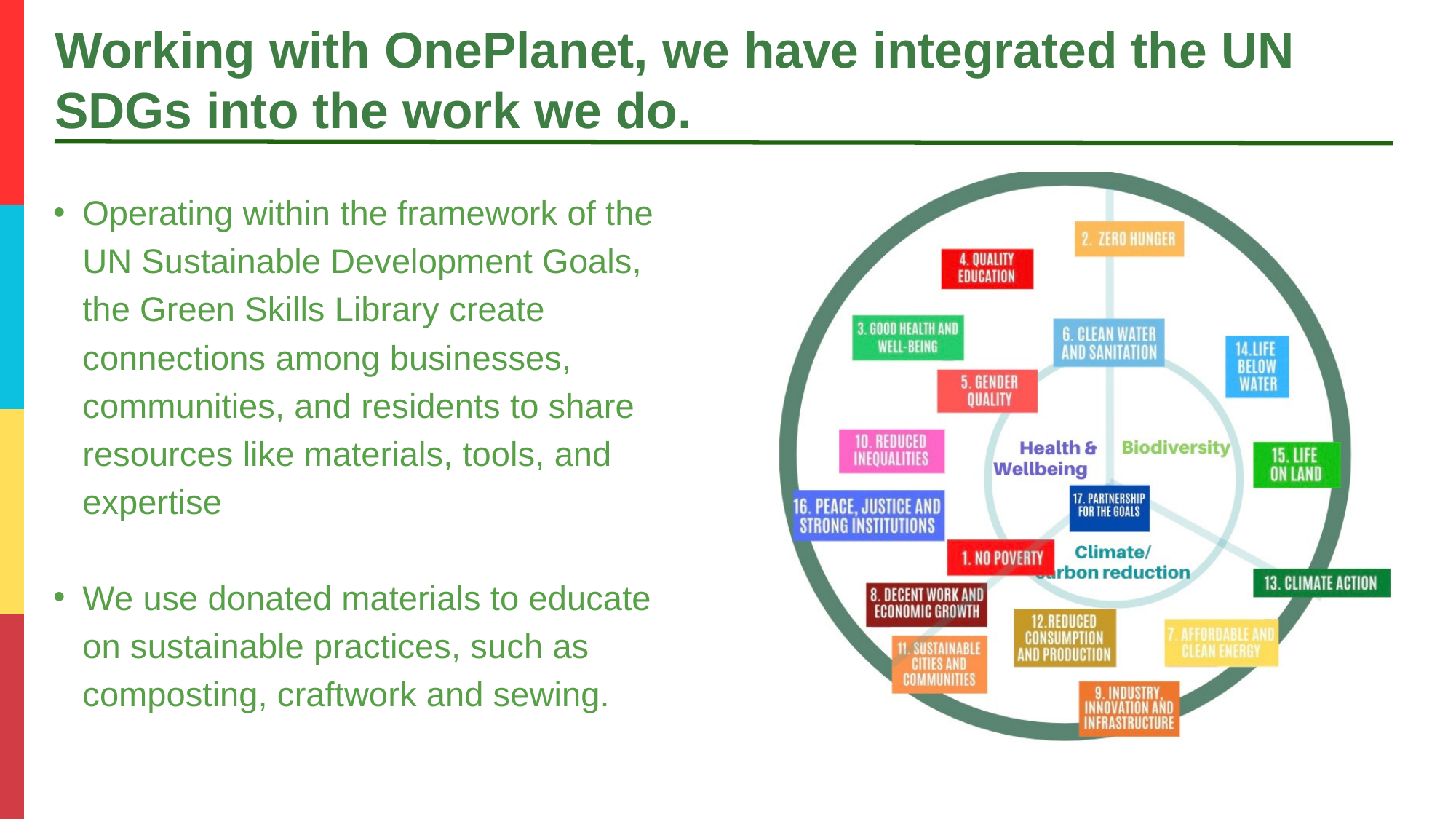

Working with OnePlanet, we have integrated the UN SDGs into the work we do.

Operating within the framework of the UN Sustainable Development Goals, the Green Skills Library create connections among businesses, communities, and residents to share resources like materials, tools, and expertise

We use donated materials to educate on sustainable practices, such as composting, craftwork and sewing.